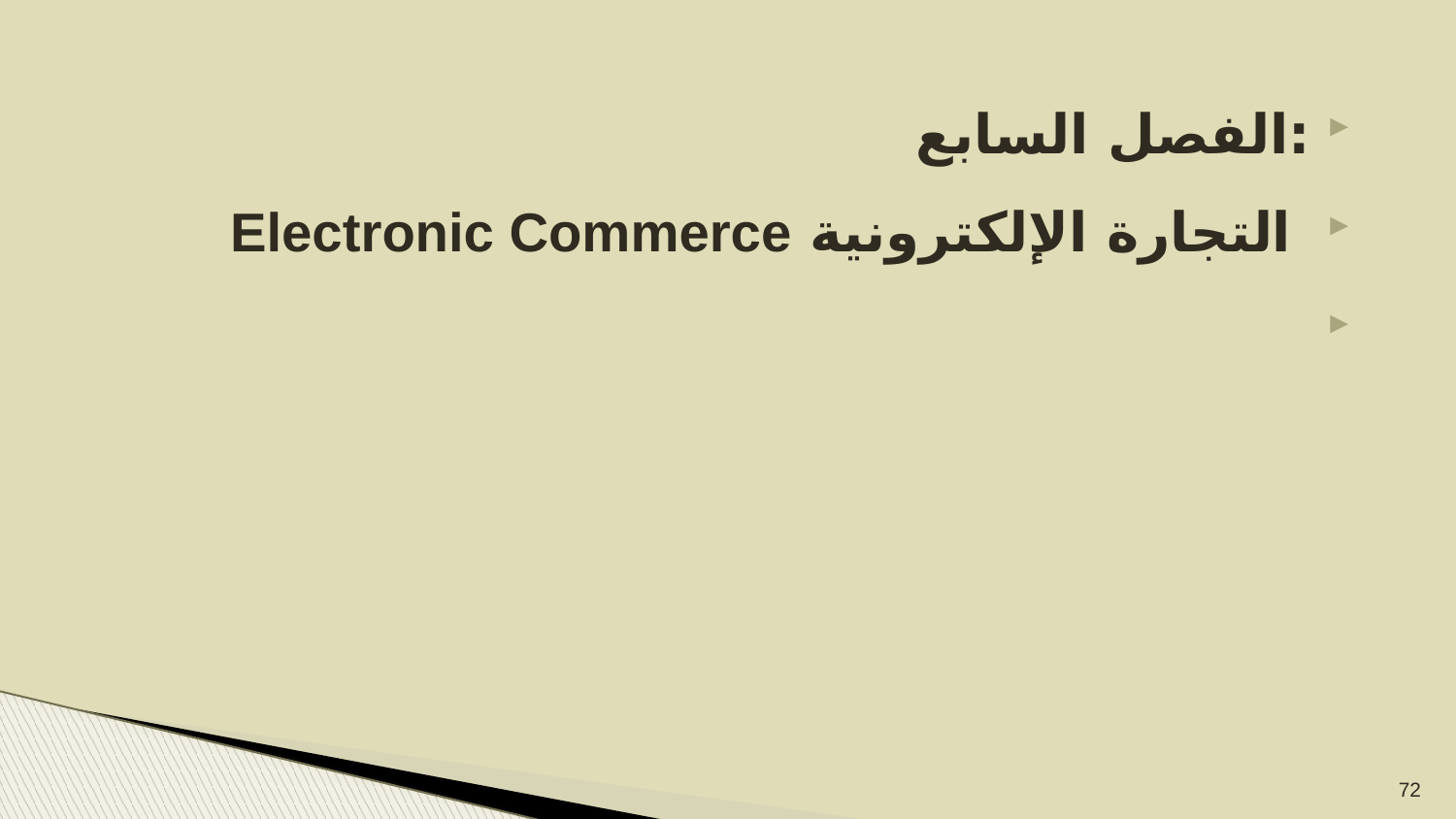

:الفصل السابع
 التجارة الإلكترونية Electronic Commerce

72